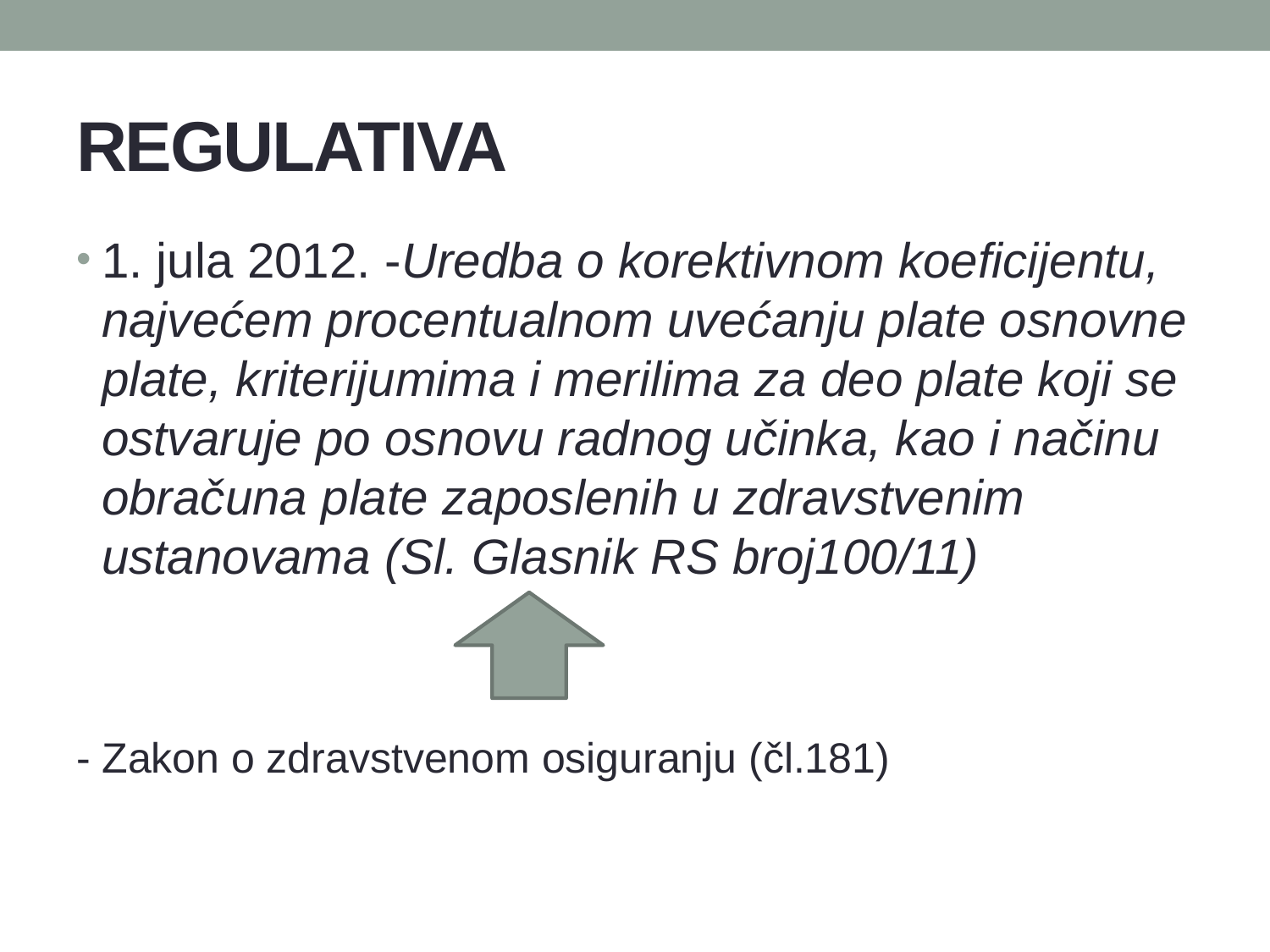

# REGULATIVA
1. jula 2012. -Uredba o korektivnom koeficijentu, najvećem procentualnom uvećanju plate osnovne plate, kriterijumima i merilima za deo plate koji se ostvaruje po osnovu radnog učinka, kao i načinu obračuna plate zaposlenih u zdravstvenim ustanovama (Sl. Glasnik RS broj100/11)

- Zakon o zdravstvenom osiguranju (čl.181)